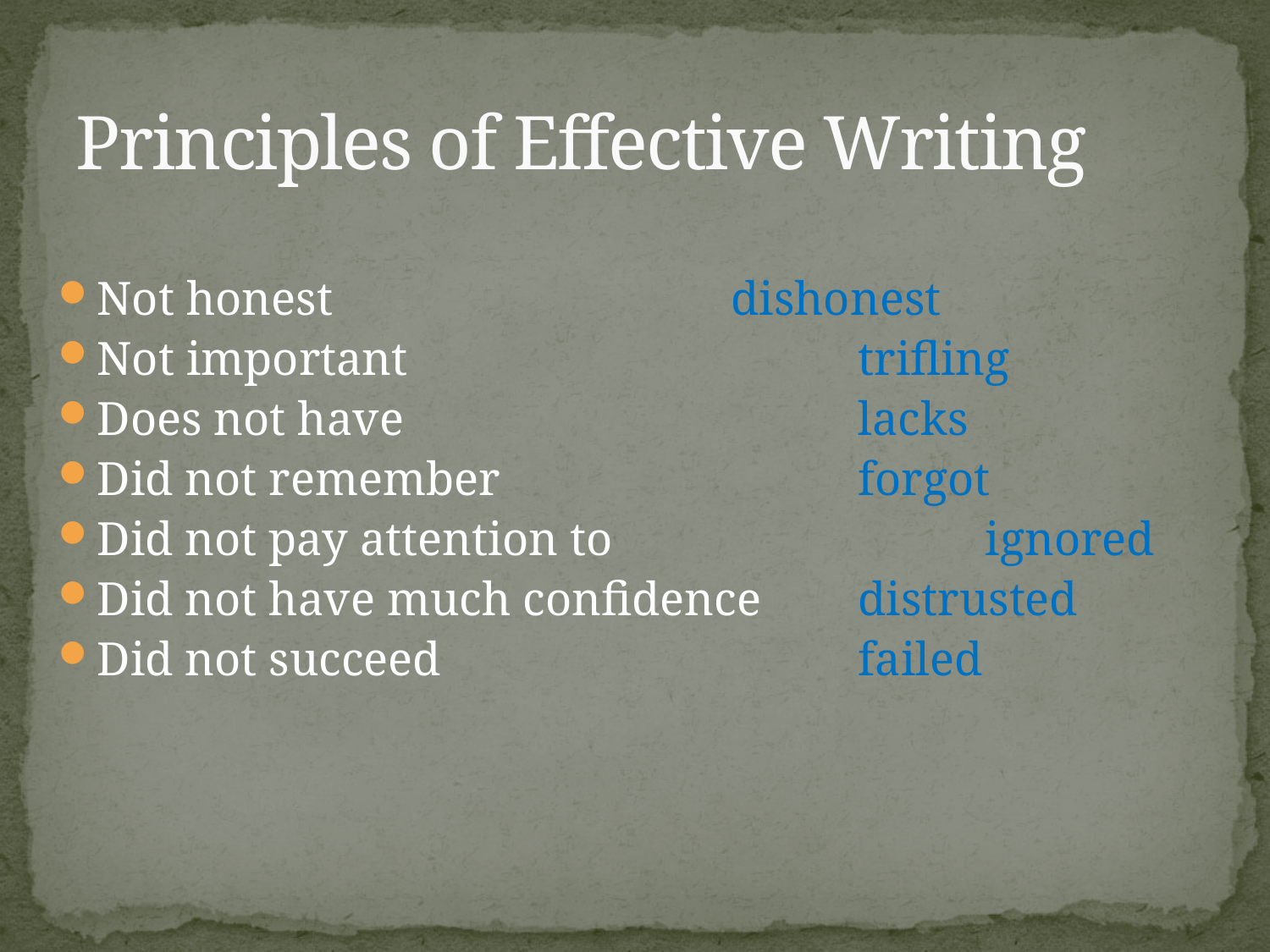

# Principles of Effective Writing
Not honest				dishonest
Not important				trifling
Does not have				lacks
Did not remember			forgot
Did not pay attention to			ignored
Did not have much confidence     	distrusted
Did not succeed				failed